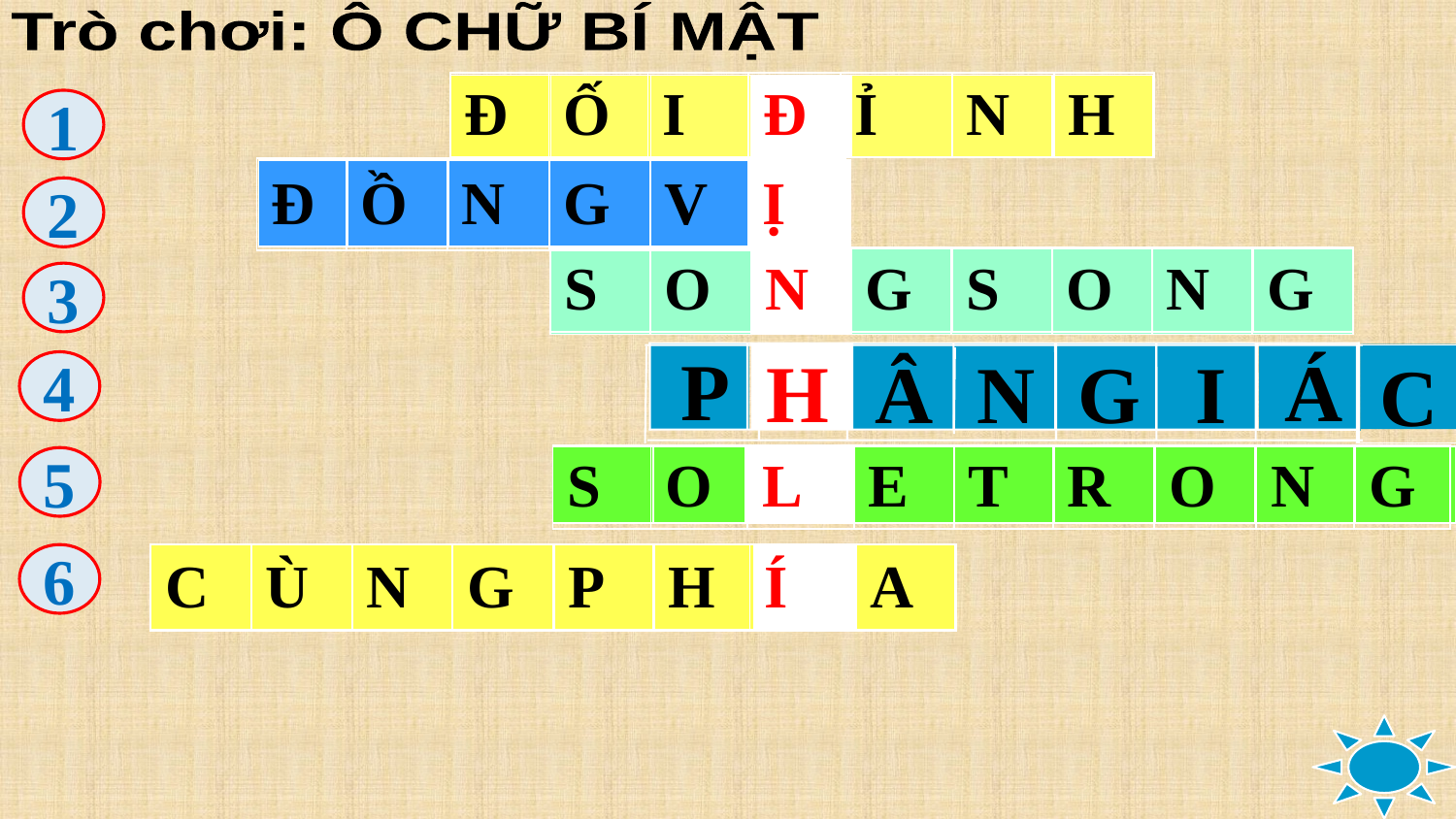

Trò chơi: Ô CHỮ BÍ MẬT
| Đ | Ố | I | Đ | Ỉ | N | H |
| --- | --- | --- | --- | --- | --- | --- |
|  |  |  |  |  |  |  |
| --- | --- | --- | --- | --- | --- | --- |
1
| Đ | Ồ | N | G | V | Ị |
| --- | --- | --- | --- | --- | --- |
|  |  |  |  |  |  |
| --- | --- | --- | --- | --- | --- |
2
| S | O | N | G | S | O | N | G |
| --- | --- | --- | --- | --- | --- | --- | --- |
|  |  |  |  |  |  |  |  |
| --- | --- | --- | --- | --- | --- | --- | --- |
3
H
P

Â
N

G

I

Á
C

4
| S | O | L | E | T | R | O | N | G |
| --- | --- | --- | --- | --- | --- | --- | --- | --- |
|  |  |  |  |  |  |  |  |  |
| --- | --- | --- | --- | --- | --- | --- | --- | --- |
5
|  |  |  |  |  |  |  |  |
| --- | --- | --- | --- | --- | --- | --- | --- |
| C | Ù | N | G | P | H | Í | A |
| --- | --- | --- | --- | --- | --- | --- | --- |
6